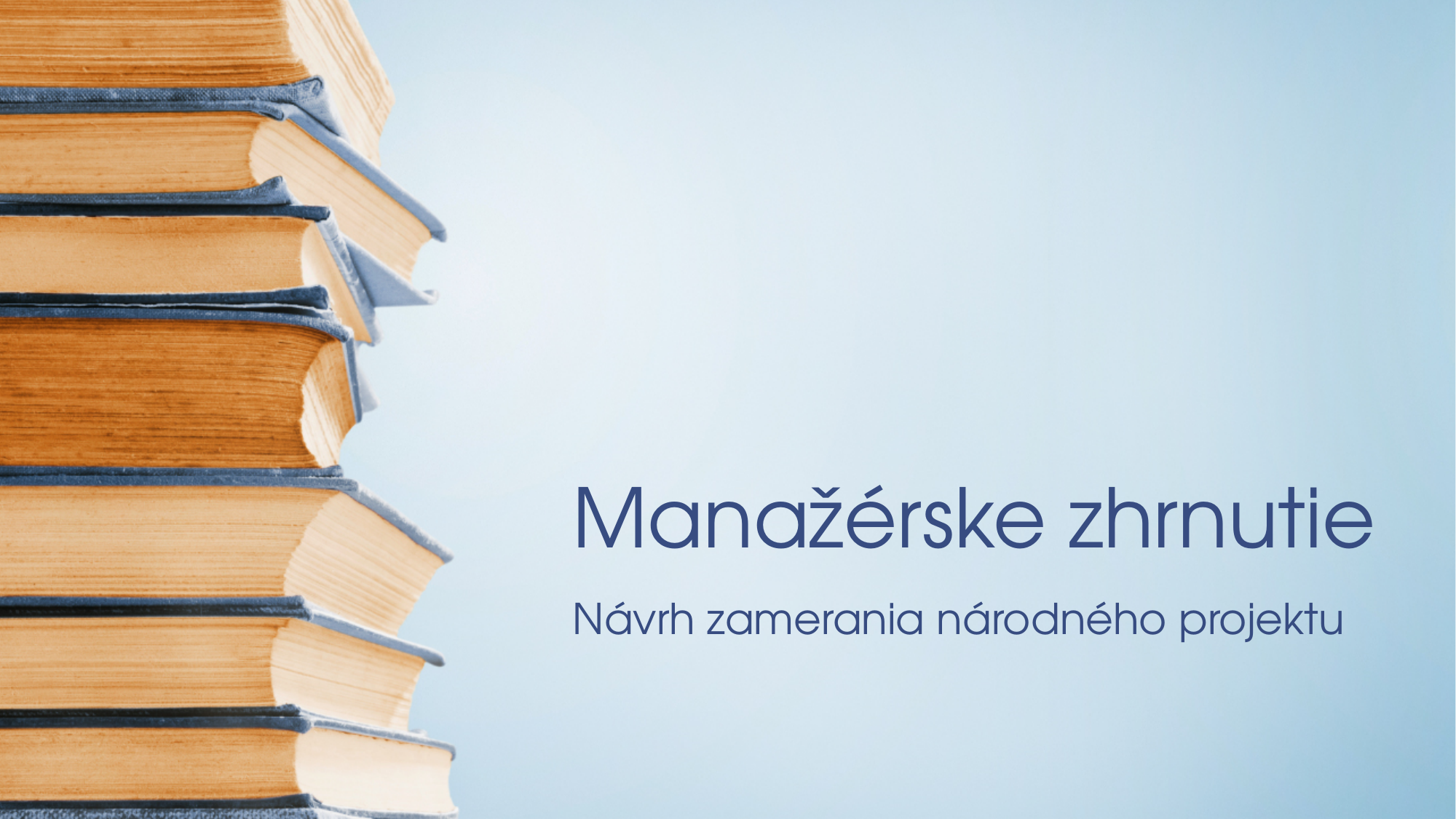

# Manažérske zhrnutie
Návrh zamerania národného projektu